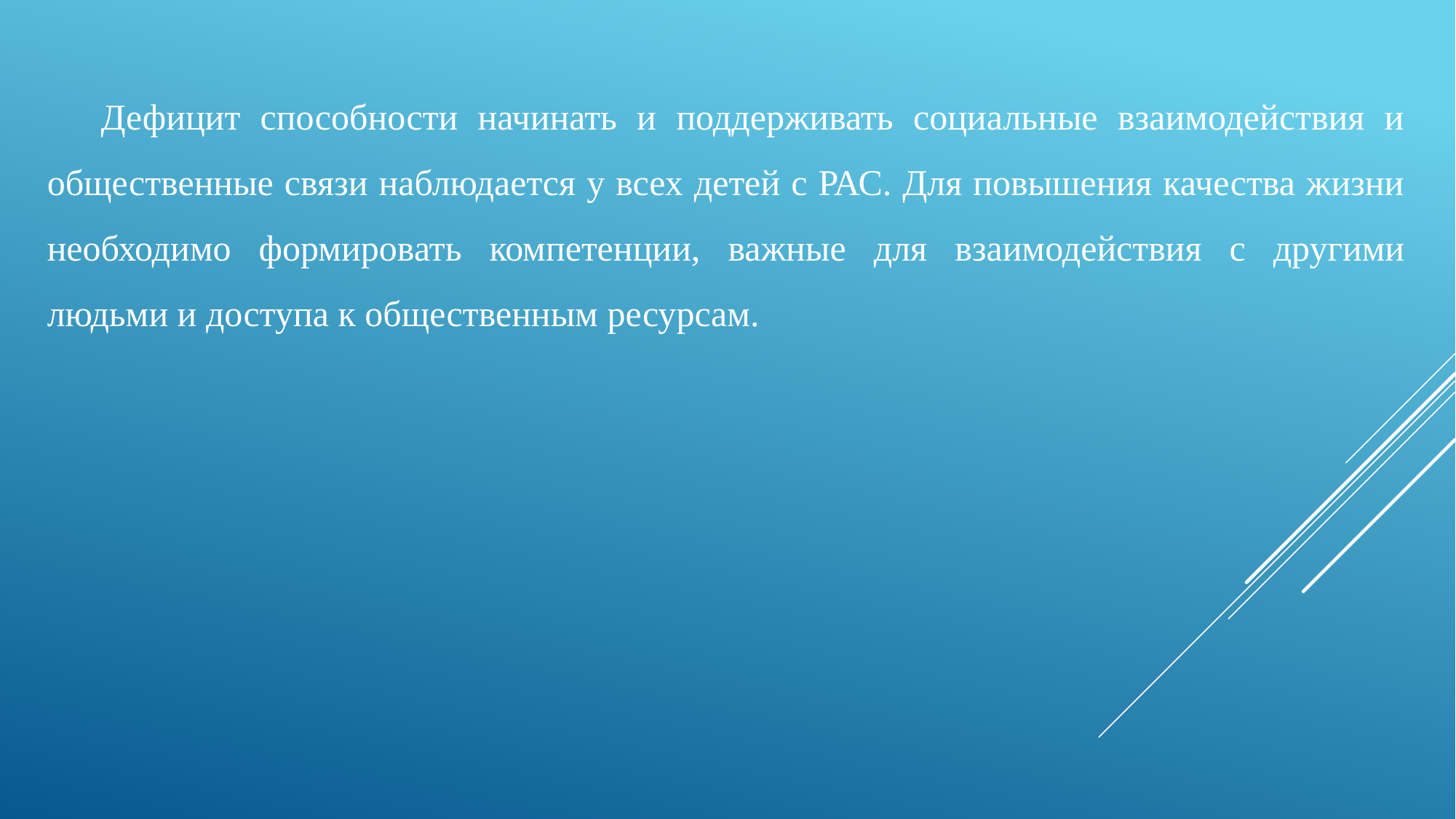

Дефицит способности начинать и поддерживать социальные взаимодействия и общественные связи наблюдается у всех детей с РАС. Для повышения качества жизни необходимо формировать компетенции, важные для взаимодействия с другими людьми и доступа к общественным ресурсам.